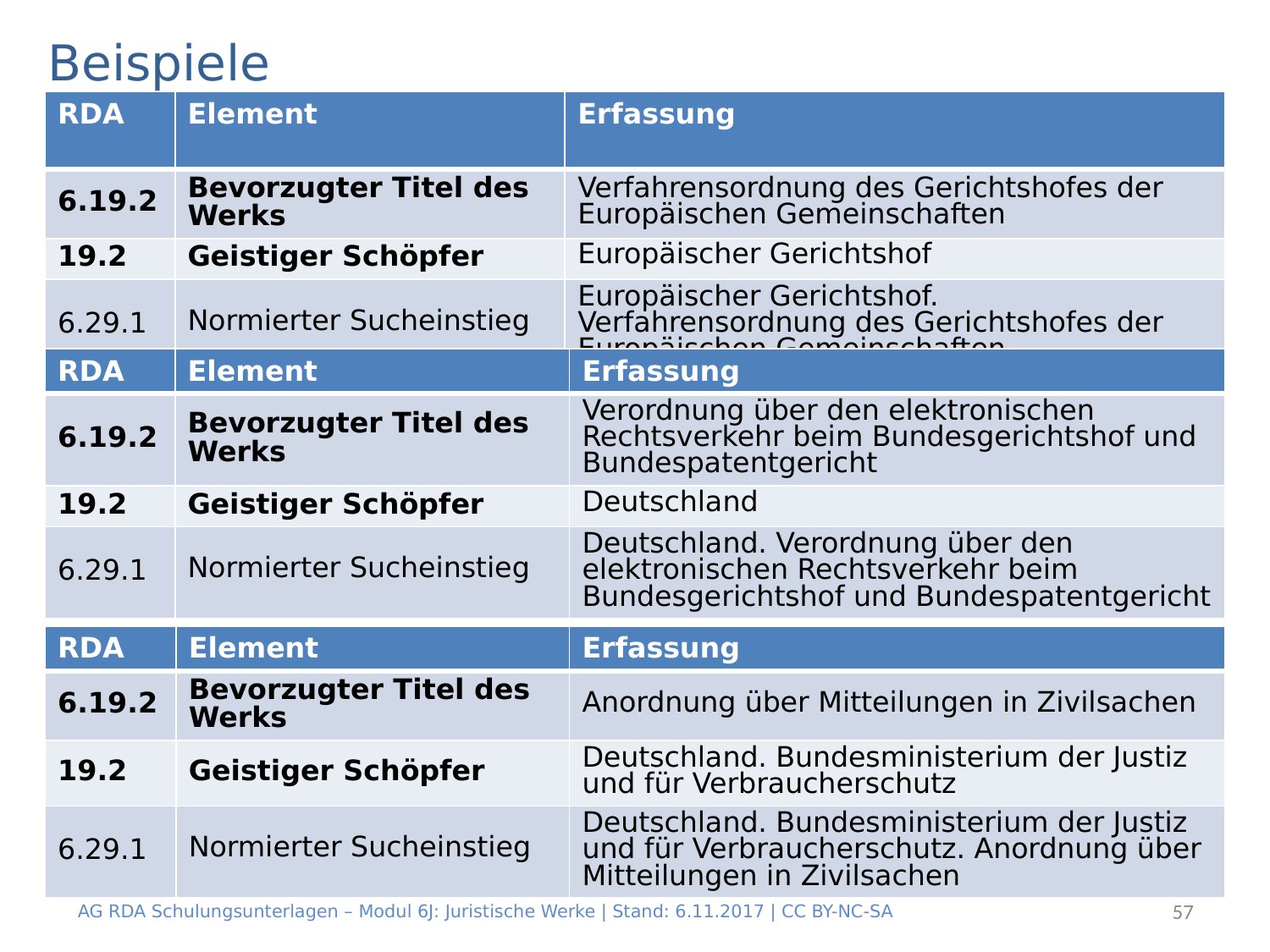

# Beispiele
| RDA | Element | Erfassung |
| --- | --- | --- |
| 6.19.2 | Bevorzugter Titel des Werks | Verfahrensordnung des Gerichtshofes der Europäischen Gemeinschaften |
| 19.2 | Geistiger Schöpfer | Europäischer Gerichtshof |
| 6.29.1 | Normierter Sucheinstieg | Europäischer Gerichtshof. Verfahrensordnung des Gerichtshofes der Europäischen Gemeinschaften |
| RDA | Element | Erfassung |
| --- | --- | --- |
| 6.19.2 | Bevorzugter Titel des Werks | Verordnung über den elektronischen Rechtsverkehr beim Bundesgerichtshof und Bundespatentgericht |
| 19.2 | Geistiger Schöpfer | Deutschland |
| 6.29.1 | Normierter Sucheinstieg | Deutschland. Verordnung über den elektronischen Rechtsverkehr beim Bundesgerichtshof und Bundespatentgericht |
| RDA | Element | Erfassung |
| --- | --- | --- |
| 6.19.2 | Bevorzugter Titel des Werks | Anordnung über Mitteilungen in Zivilsachen |
| 19.2 | Geistiger Schöpfer | Deutschland. Bundesministerium der Justiz und für Verbraucherschutz |
| 6.29.1 | Normierter Sucheinstieg | Deutschland. Bundesministerium der Justiz und für Verbraucherschutz. Anordnung über Mitteilungen in Zivilsachen |
AG RDA Schulungsunterlagen – Modul 6J: Juristische Werke | Stand: 6.11.2017 | CC BY-NC-SA
57